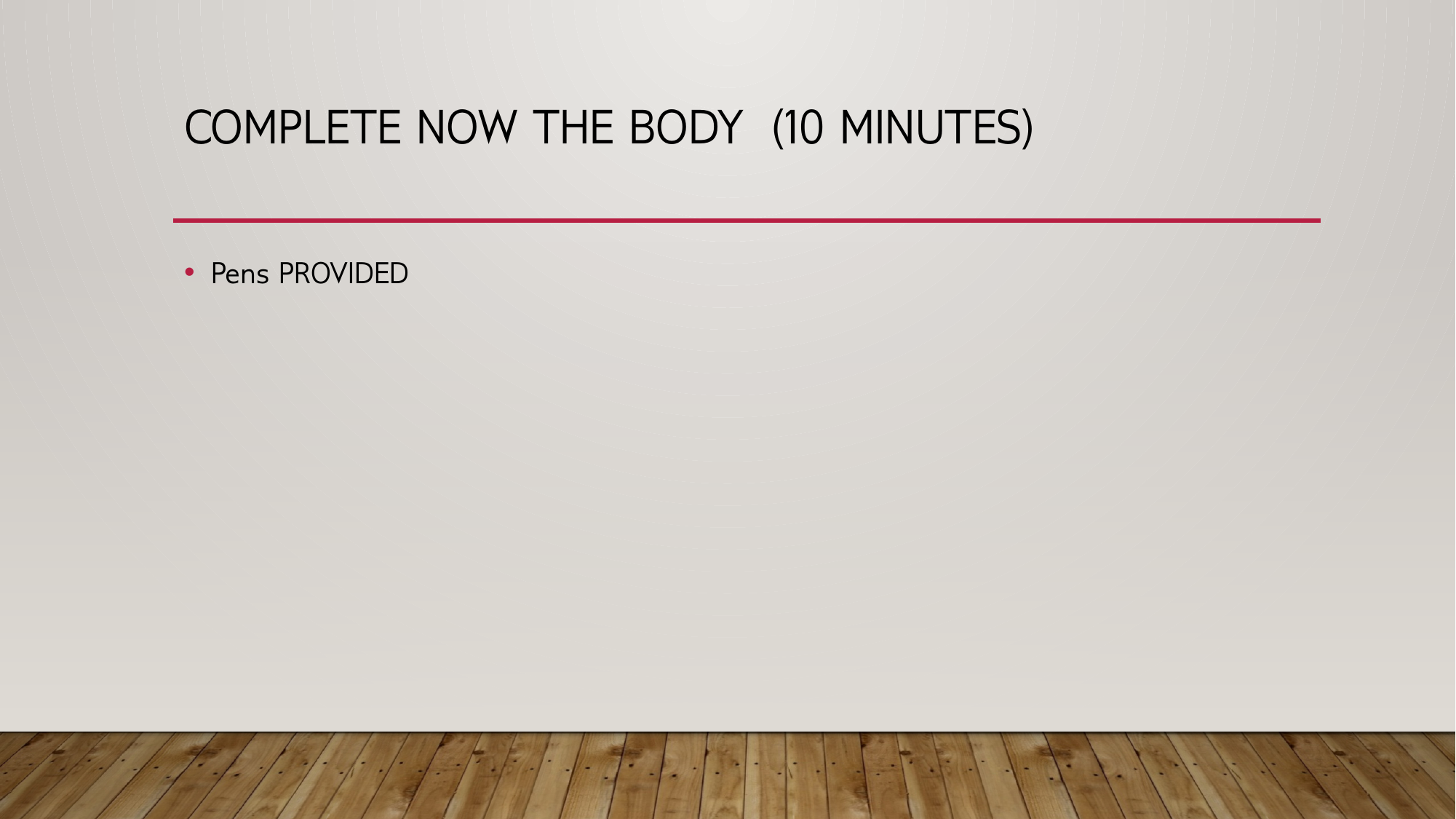

# Complete now the body  (10 MINUTES)
Pens PROVIDED